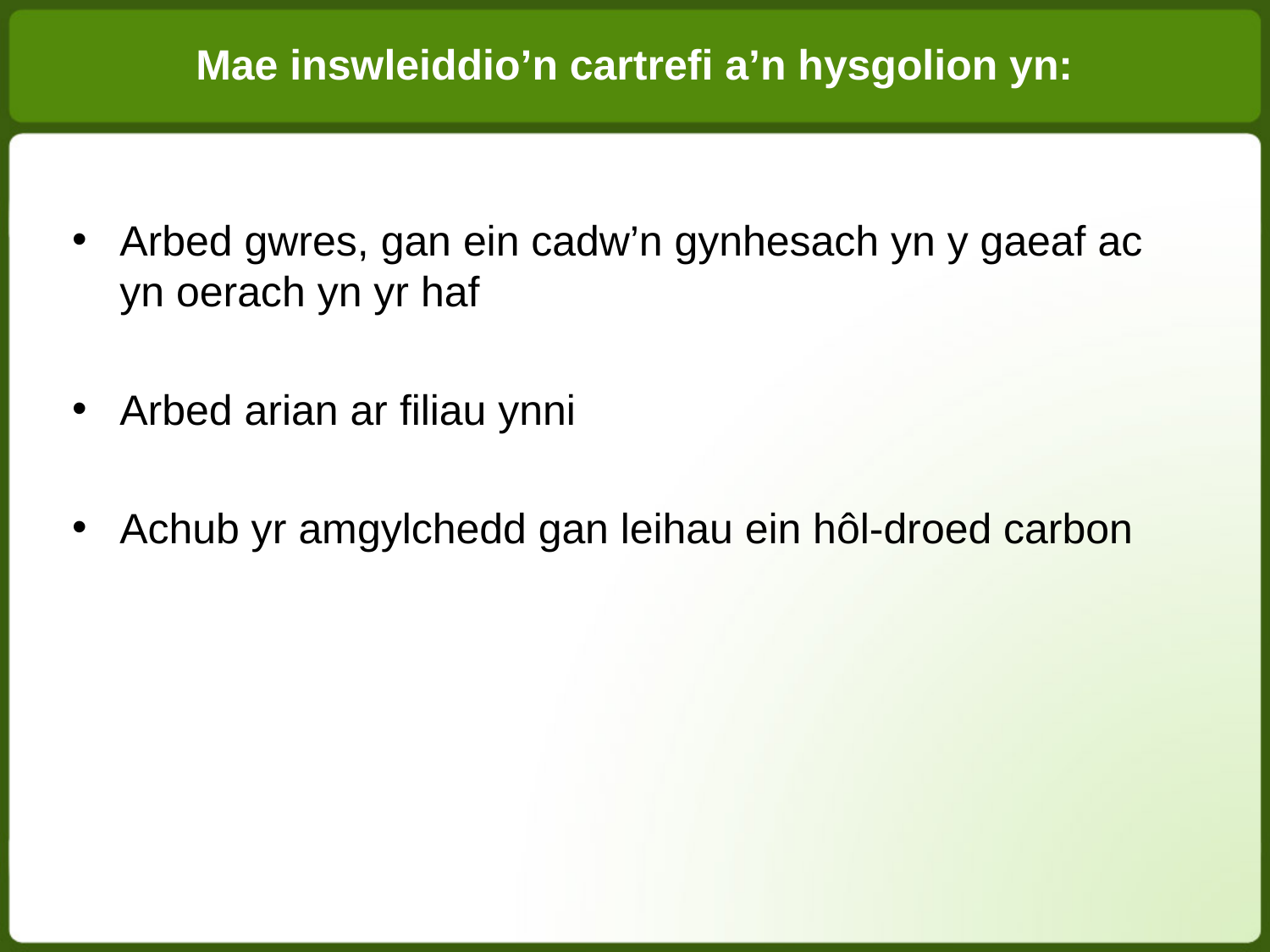

Mae inswleiddio’n cartrefi a’n hysgolion yn:

Arbed gwres, gan ein cadw’n gynhesach yn y gaeaf ac yn oerach yn yr haf

Arbed arian ar filiau ynni

Achub yr amgylchedd gan leihau ein hôl-droed carbon